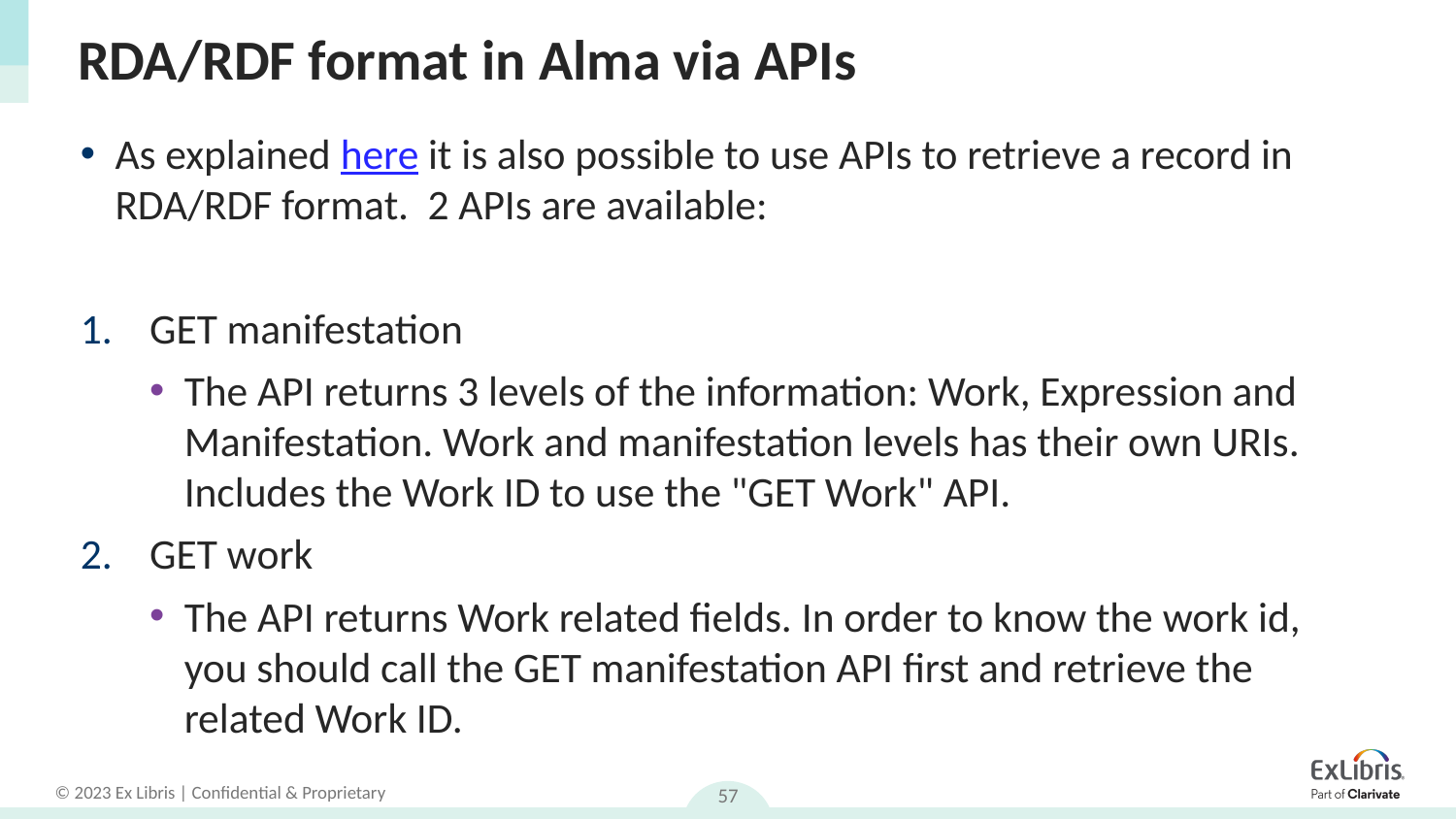

# RDA/RDF format in Alma via APIs
As explained here it is also possible to use APIs to retrieve a record in RDA/RDF format.  2 APIs are available:

GET manifestation
The API returns 3 levels of the information: Work, Expression and Manifestation. Work and manifestation levels has their own URIs.  Includes the Work ID to use the "GET Work" API.
GET work
The API returns Work related fields. In order to know the work id, you should call the GET manifestation API first and retrieve the related Work ID.
57